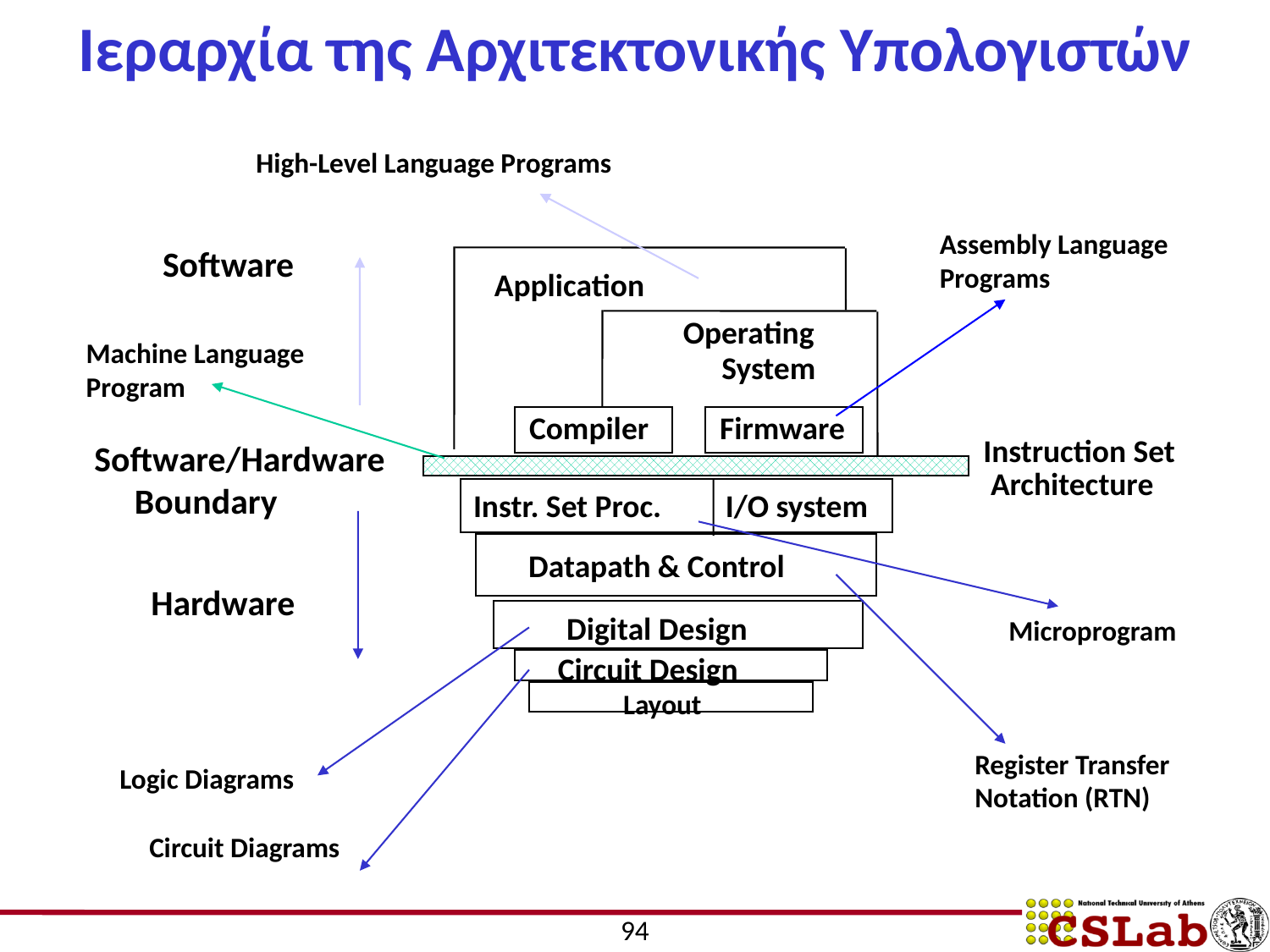

# Ιεραρχία της Αρχιτεκτονικής Υπολογιστών
High-Level Language Programs

Assembly Language
Programs
Software

Application
Operating

System
Compiler
Firmware

Instruction Set
 Architecture

Instr. Set Proc.
I/O system

Datapath & Control

Digital Design
Circuit Design

Layout

Machine Language
Program

Software/Hardware
     Boundary

Hardware

Microprogram

Register Transfer
Notation (RTN)
Logic Diagrams
Circuit Diagrams
94